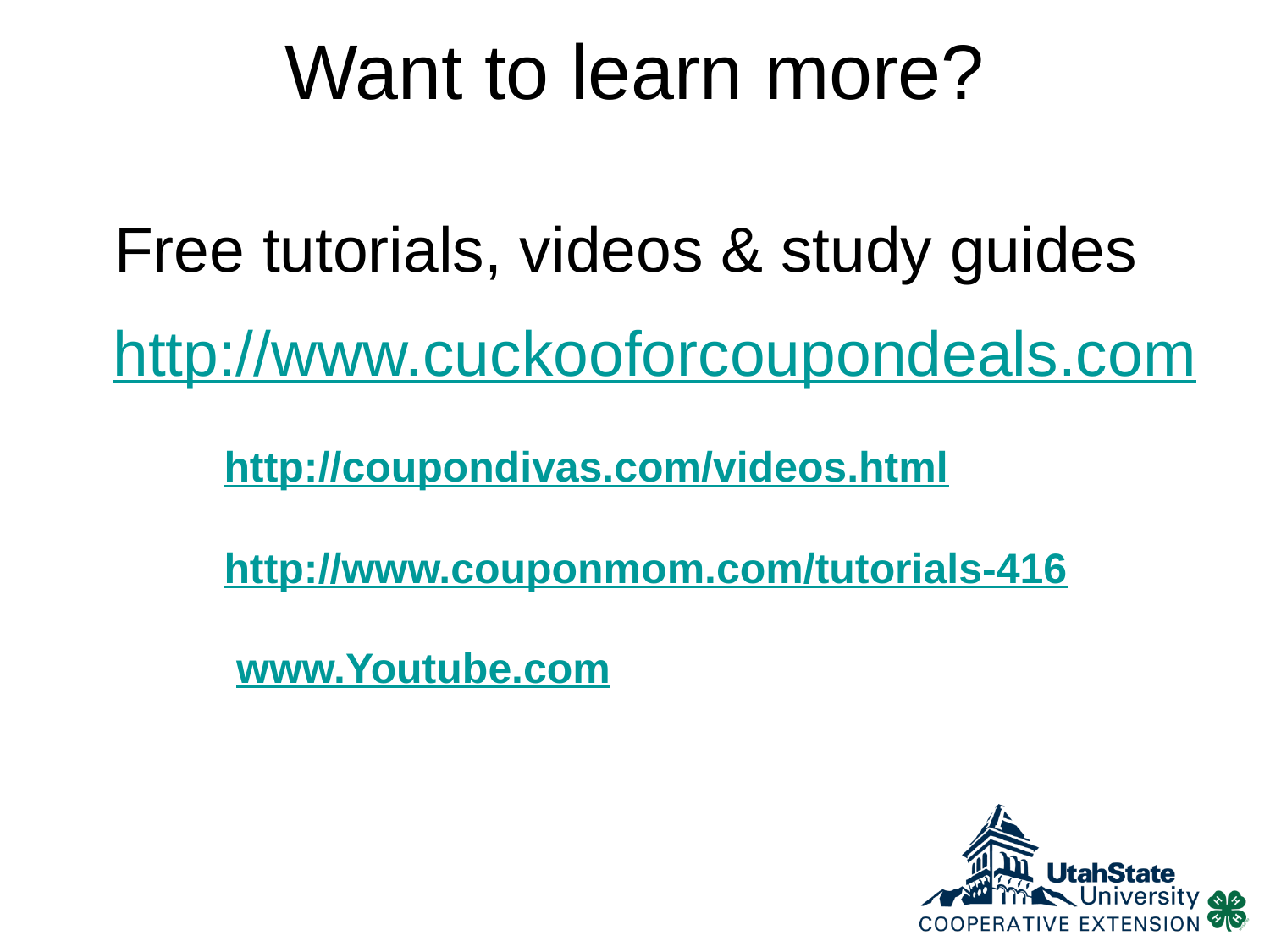

# Want to learn more? Free tutorials, videos & study guides
http://www.cuckooforcoupondeals.com

http://coupondivas.com/videos.html

http://www.couponmom.com/tutorials-416

www.Youtube.com